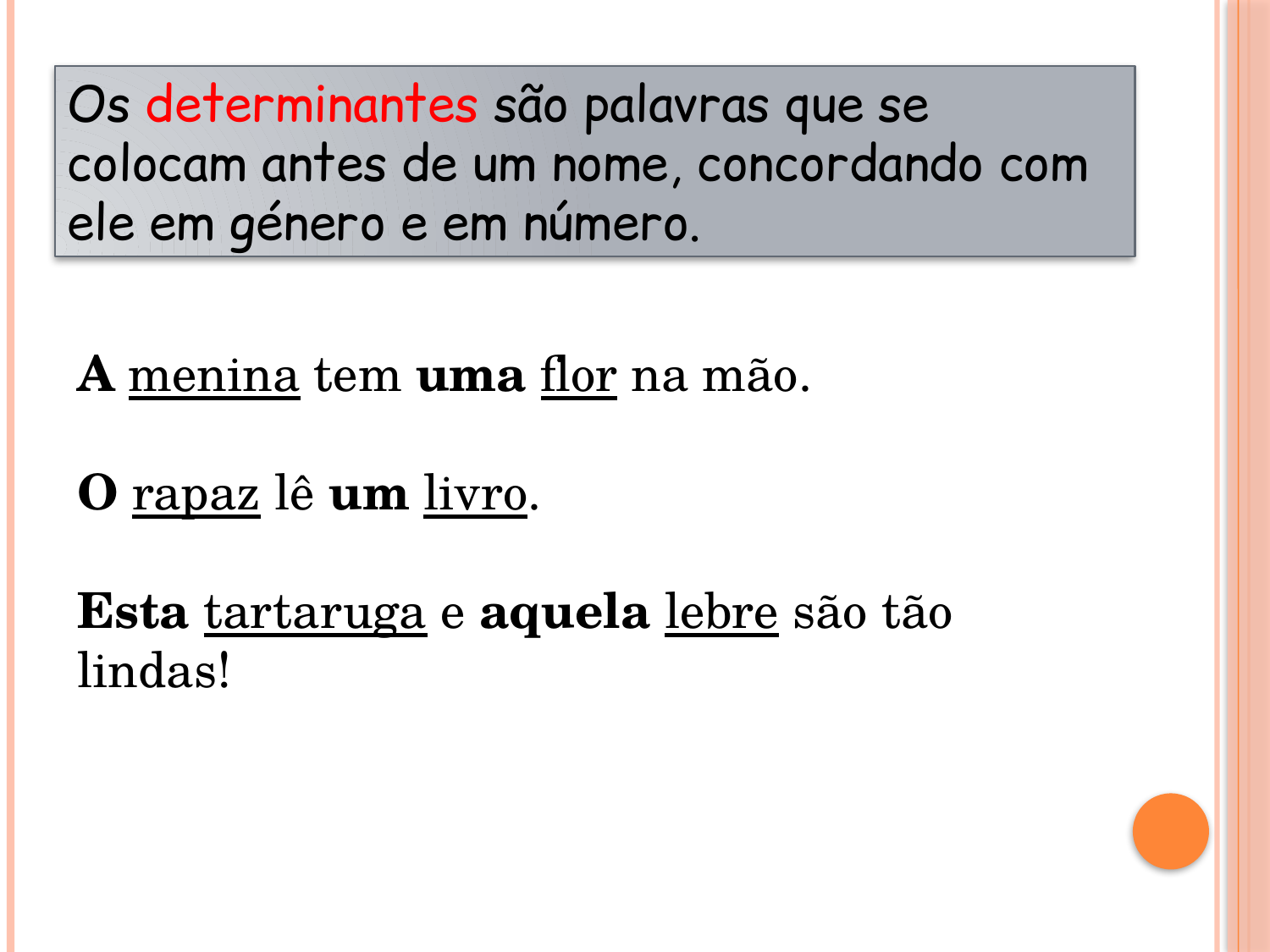

Os determinantes são palavras que se colocam antes de um nome, concordando com ele em género e em número.
A menina tem uma flor na mão.
 
O rapaz lê um livro.
 
Esta tartaruga e aquela lebre são tão lindas!